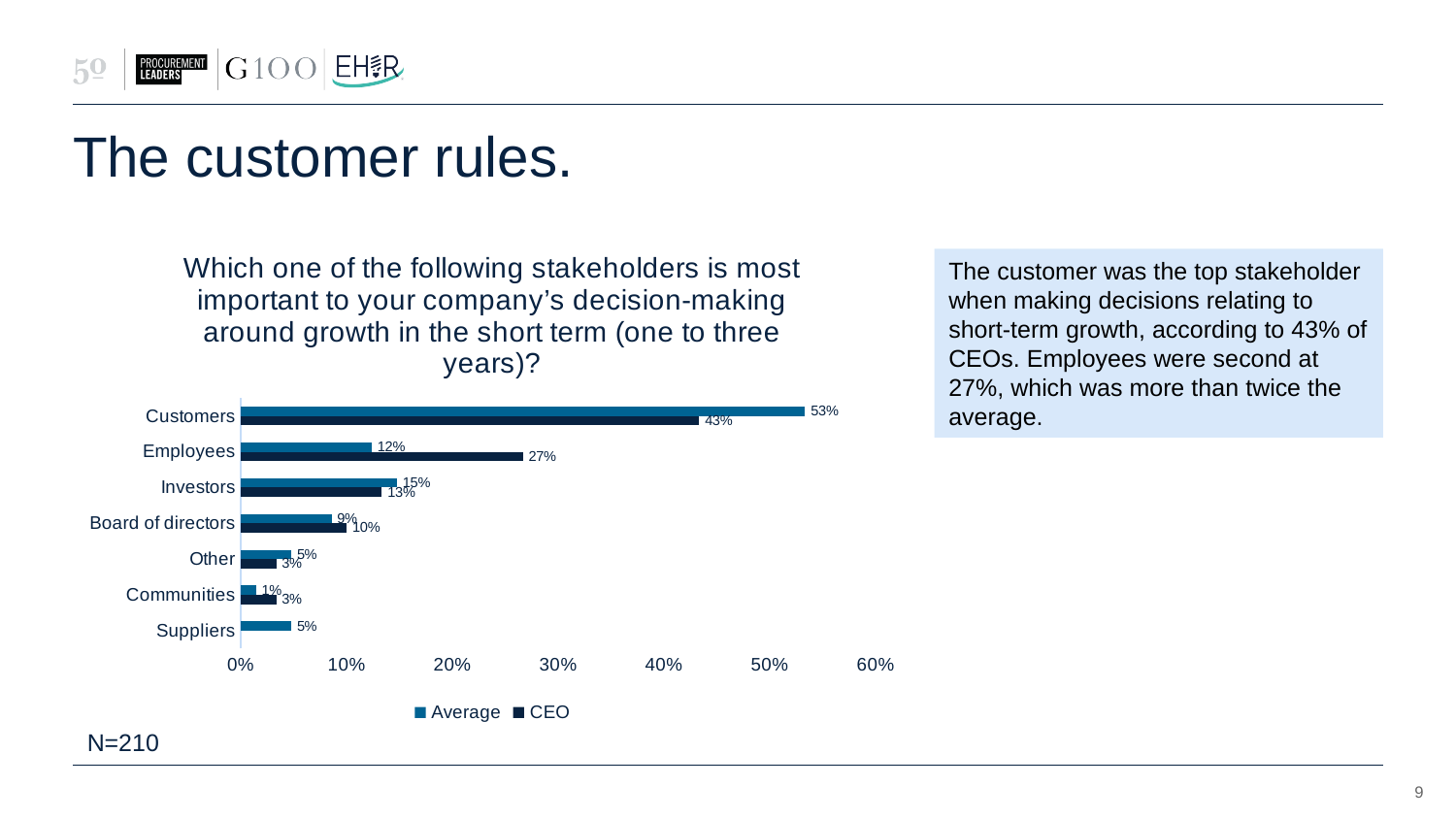

# The customer rules.

### Chart: Which one of the following stakeholders is most important to your company’s decision-making around growth in the short term (one to three years)?

| Category | CEO | Average |
|---|---|---|
| Suppliers | None | 0.047619047619047616 |
| Communities | 0.03333333333333333 | 0.014285714285714285 |
| Other | 0.03333333333333333 | 0.047619047619047616 |
| Board of directors | 0.1 | 0.08571428571428572 |
| Investors | 0.13333333333333333 | 0.14761904761904762 |
| Employees | 0.26666666666666666 | 0.12380952380952381 |
| Customers | 0.43333333333333335 | 0.5333333333333333 |
The customer was the top stakeholder when making decisions relating to short-term growth, according to 43% of CEOs. Employees were second at 27%, which was more than twice the average.
N=210